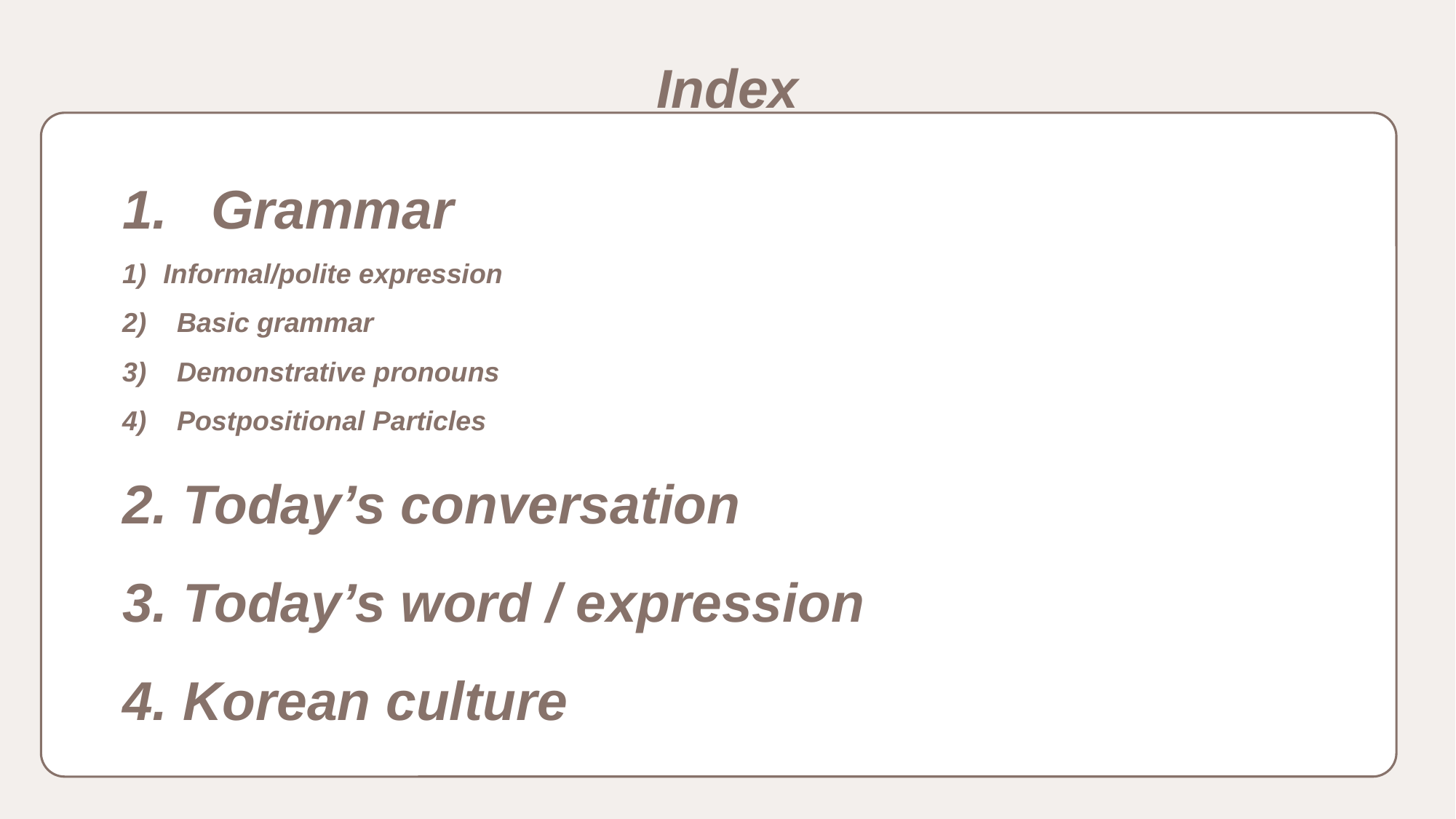

Index

Grammar
Informal/polite expression
Basic grammar
Demonstrative pronouns
Postpositional Particles
2. Today’s conversation
3. Today’s word / expression
4. Korean culture